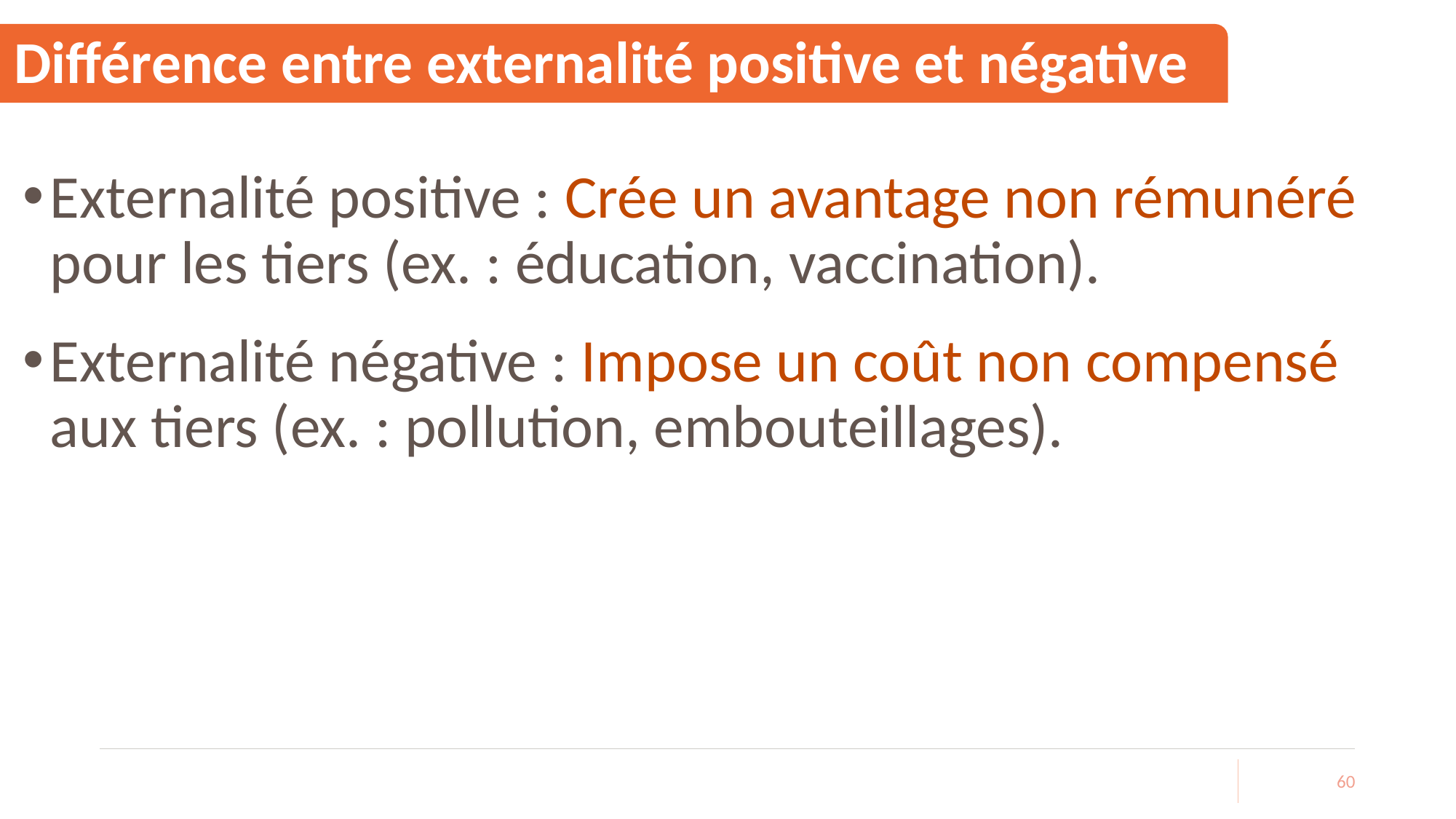

# Différence entre externalité positive et négative

Externalité positive : Crée un avantage non rémunéré pour les tiers (ex. : éducation, vaccination).
Externalité négative : Impose un coût non compensé aux tiers (ex. : pollution, embouteillages).
60